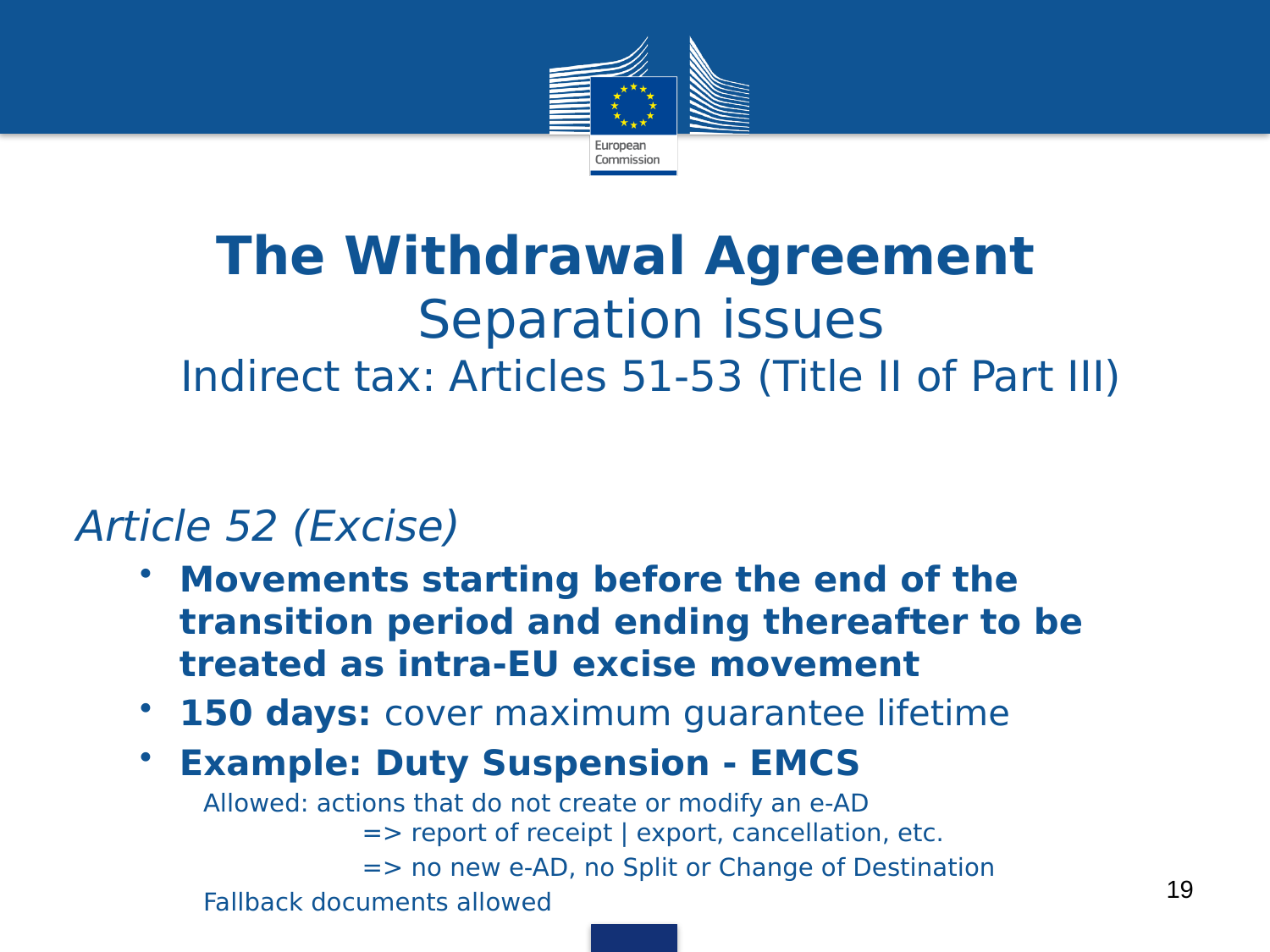

The Withdrawal Agreement
Separation issues
Indirect tax: Articles 51-53 (Title II of Part III)

Article 52 (Excise)
Movements starting before the end of the transition period and ending thereafter to be treated as intra-EU excise movement
150 days: cover maximum guarantee lifetime
Example: Duty Suspension - EMCS
Allowed: actions that do not create or modify an e-AD
	=> report of receipt | export, cancellation, etc.
		=> no new e-AD, no Split or Change of Destination
Fallback documents allowed

19